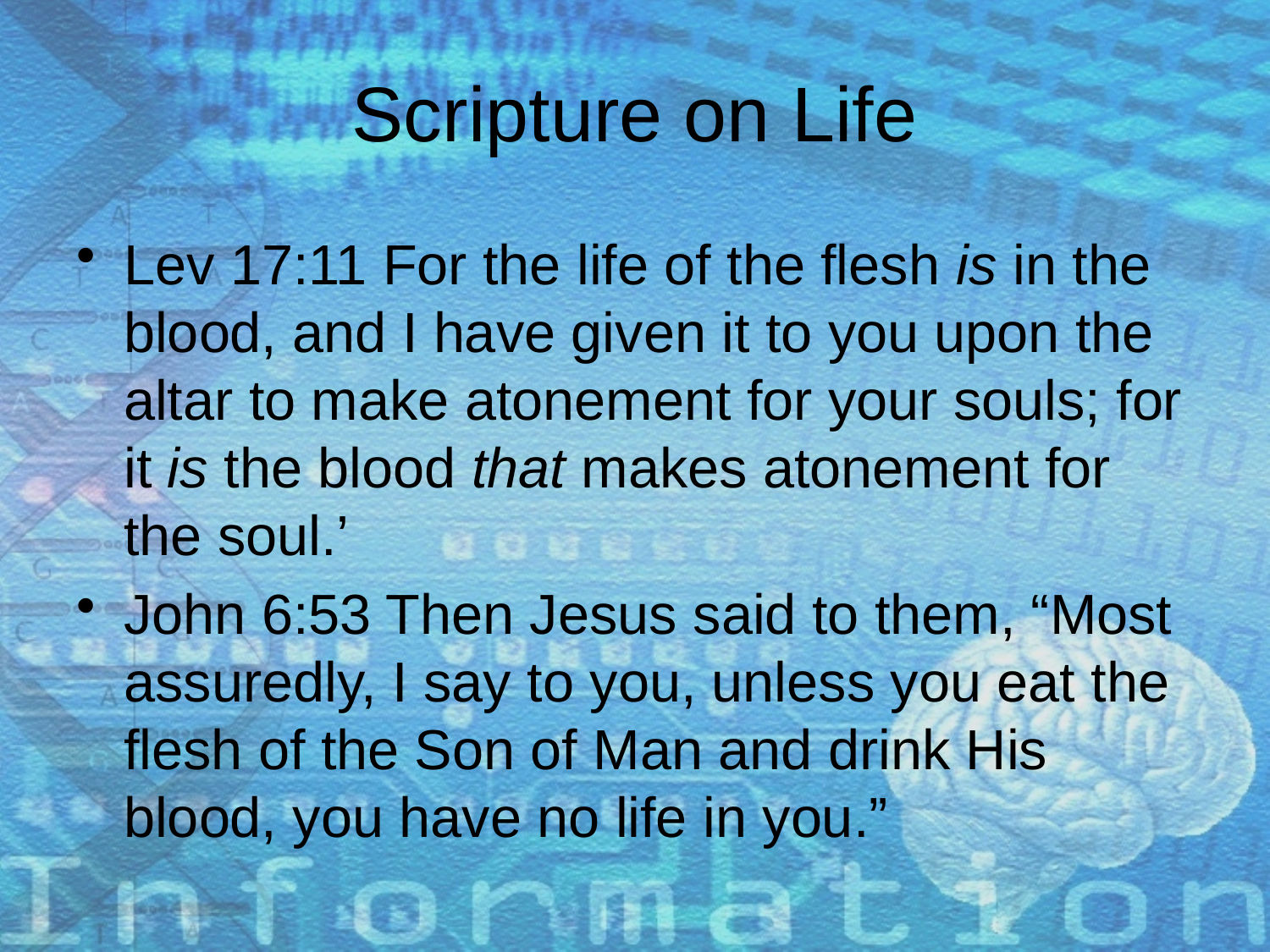

# Scripture on Life
Lev 17:11 For the life of the flesh is in the blood, and I have given it to you upon the altar to make atonement for your souls; for it is the blood that makes atonement for the soul.’
John 6:53 Then Jesus said to them, “Most assuredly, I say to you, unless you eat the flesh of the Son of Man and drink His blood, you have no life in you.”